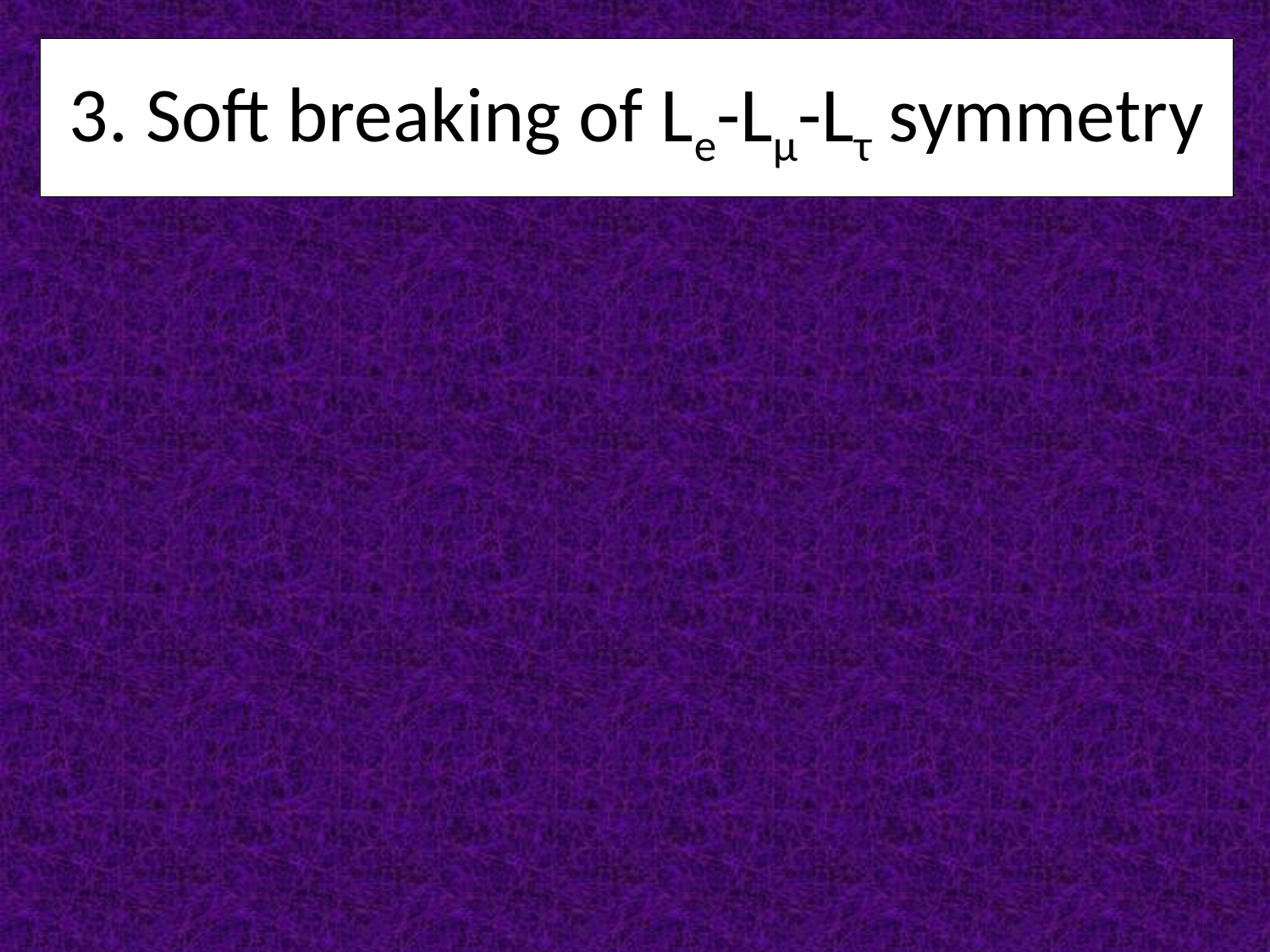

# 3. Soft breaking of Le-Lμ-Lτ symmetry